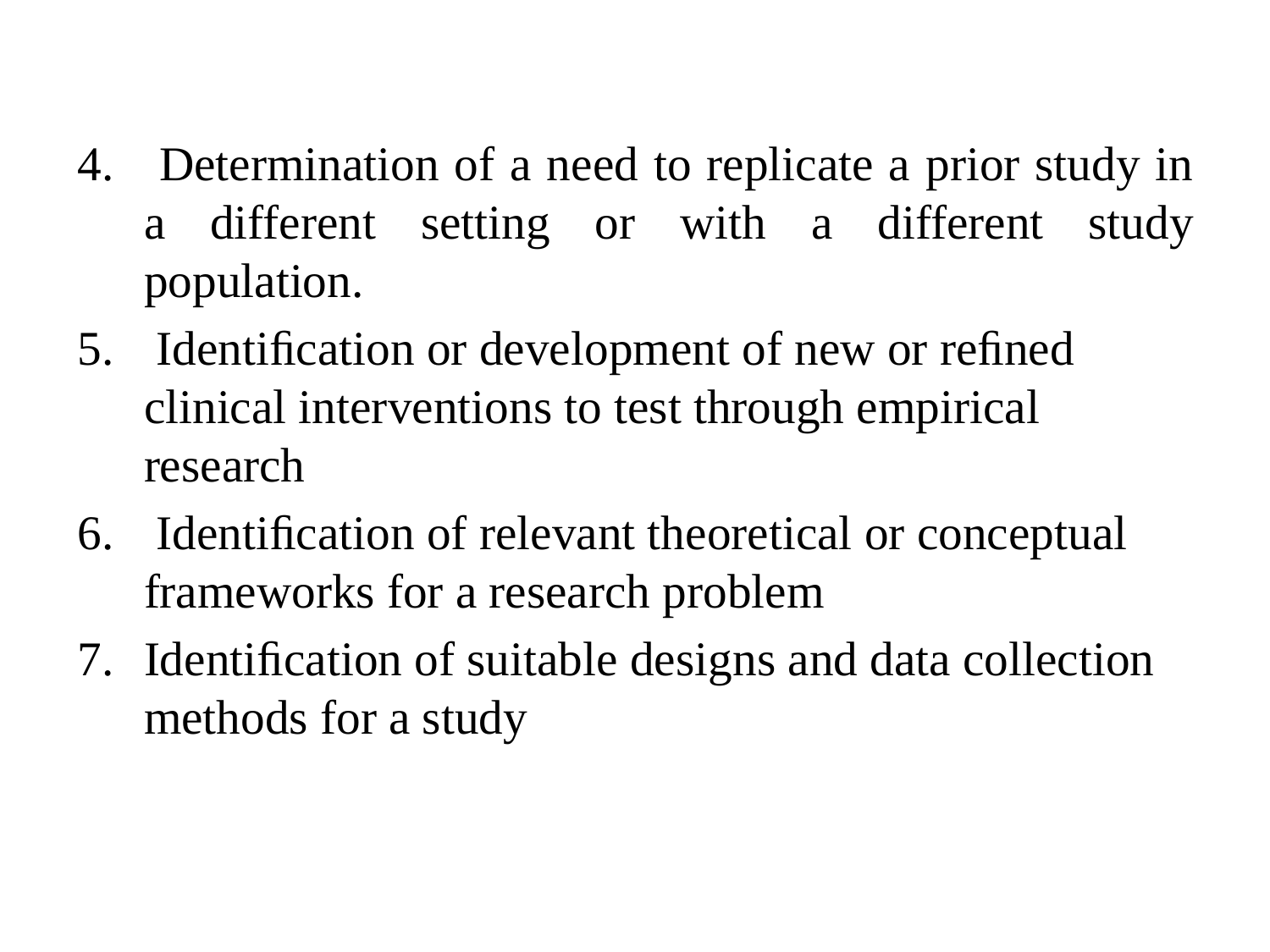

Determination of a need to replicate a prior study in a different setting or with a different study population.
 Identiﬁcation or development of new or reﬁned clinical interventions to test through empirical research
 Identiﬁcation of relevant theoretical or conceptual frameworks for a research problem
Identiﬁcation of suitable designs and data collection methods for a study